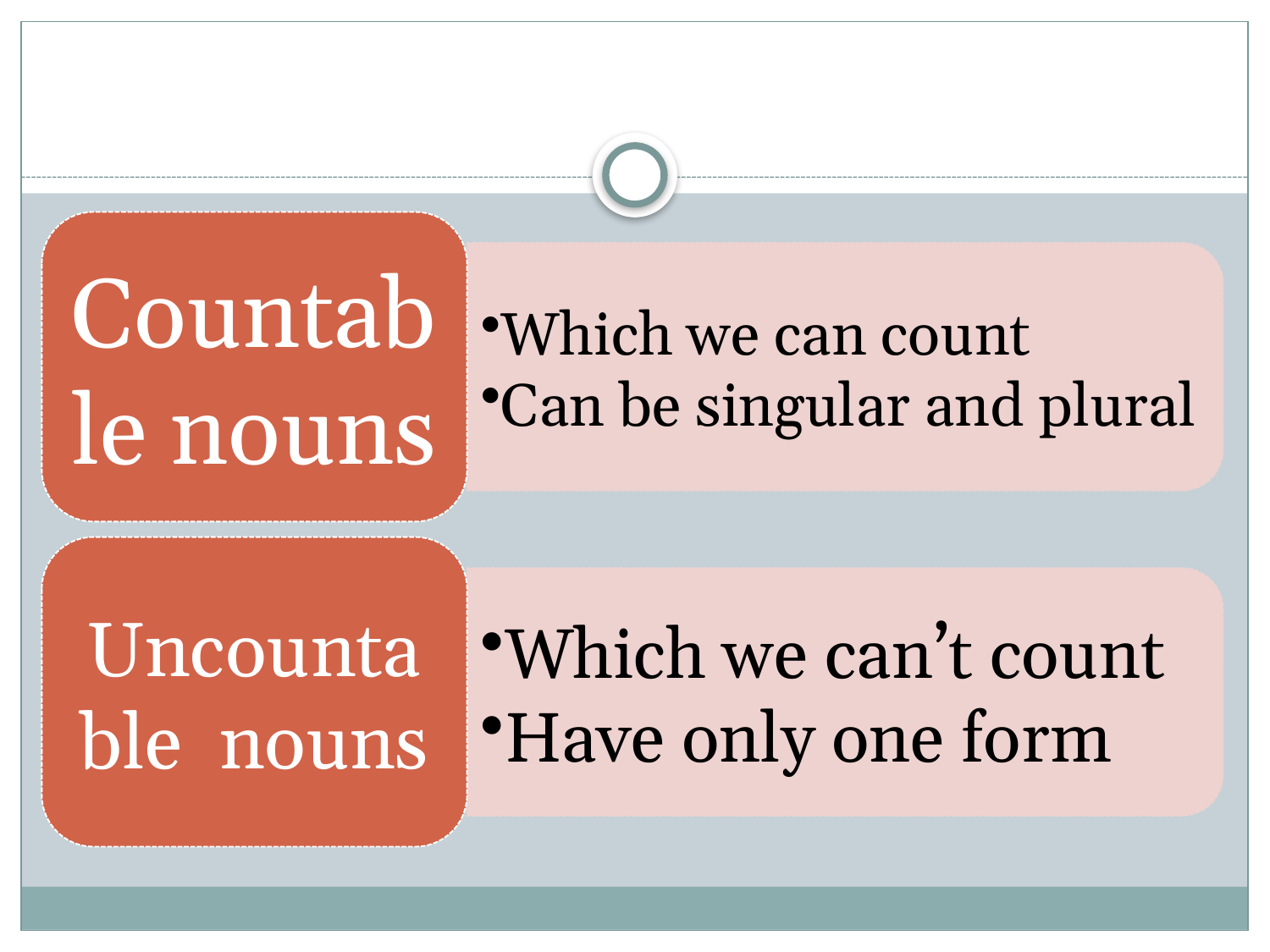

Which we can count
Which we can’t count
Have only one form
Can be singular and plural